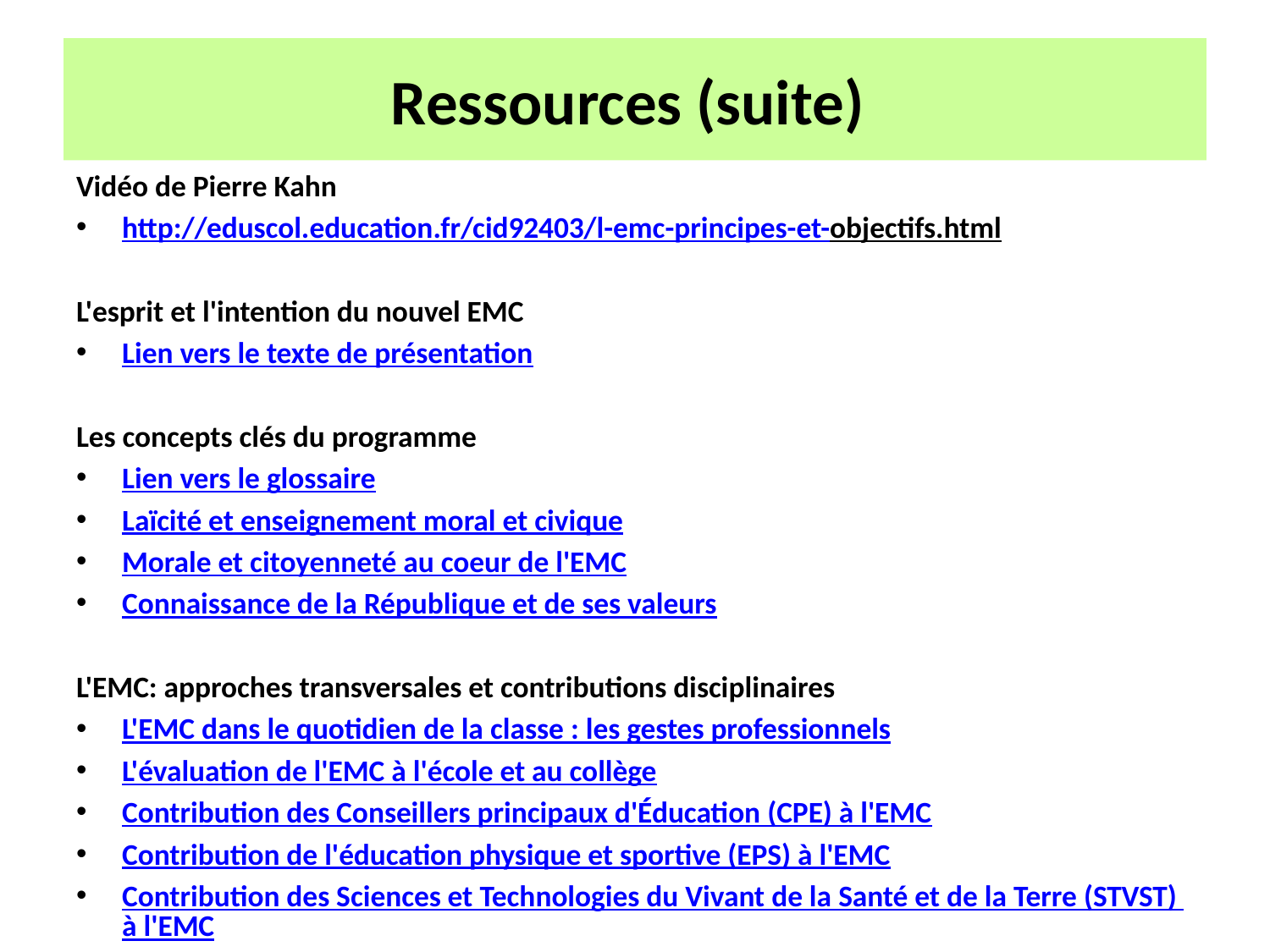

# Ressources (suite)
Vidéo de Pierre Kahn
http://eduscol.education.fr/cid92403/l-emc-principes-et-objectifs.html

L'esprit et l'intention du nouvel EMC
Lien vers le texte de présentation

Les concepts clés du programme
Lien vers le glossaire
Laïcité et enseignement moral et civique
Morale et citoyenneté au coeur de l'EMC
Connaissance de la République et de ses valeurs

L'EMC: approches transversales et contributions disciplinaires
L'EMC dans le quotidien de la classe : les gestes professionnels
L'évaluation de l'EMC à l'école et au collège
Contribution des Conseillers principaux d'Éducation (CPE) à l'EMC
Contribution de l'éducation physique et sportive (EPS) à l'EMC
Contribution des Sciences et Technologies du Vivant de la Santé et de la Terre (STVST) à l'EMC